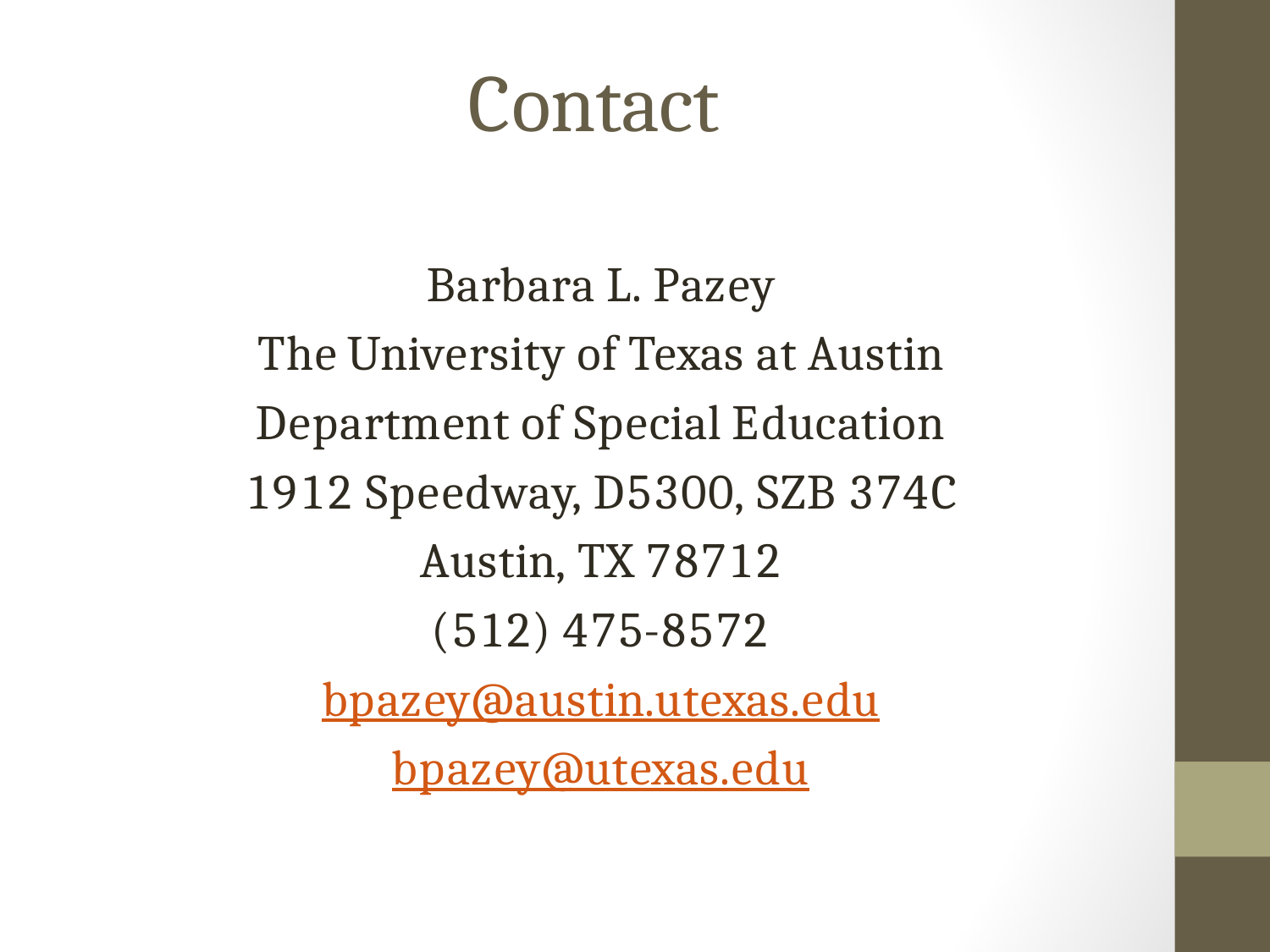

# Contact

Barbara L. Pazey
The University of Texas at Austin
Department of Special Education
1912 Speedway, D5300, SZB 374C
Austin, TX 78712
(512) 475-8572
bpazey@austin.utexas.edu
bpazey@utexas.edu